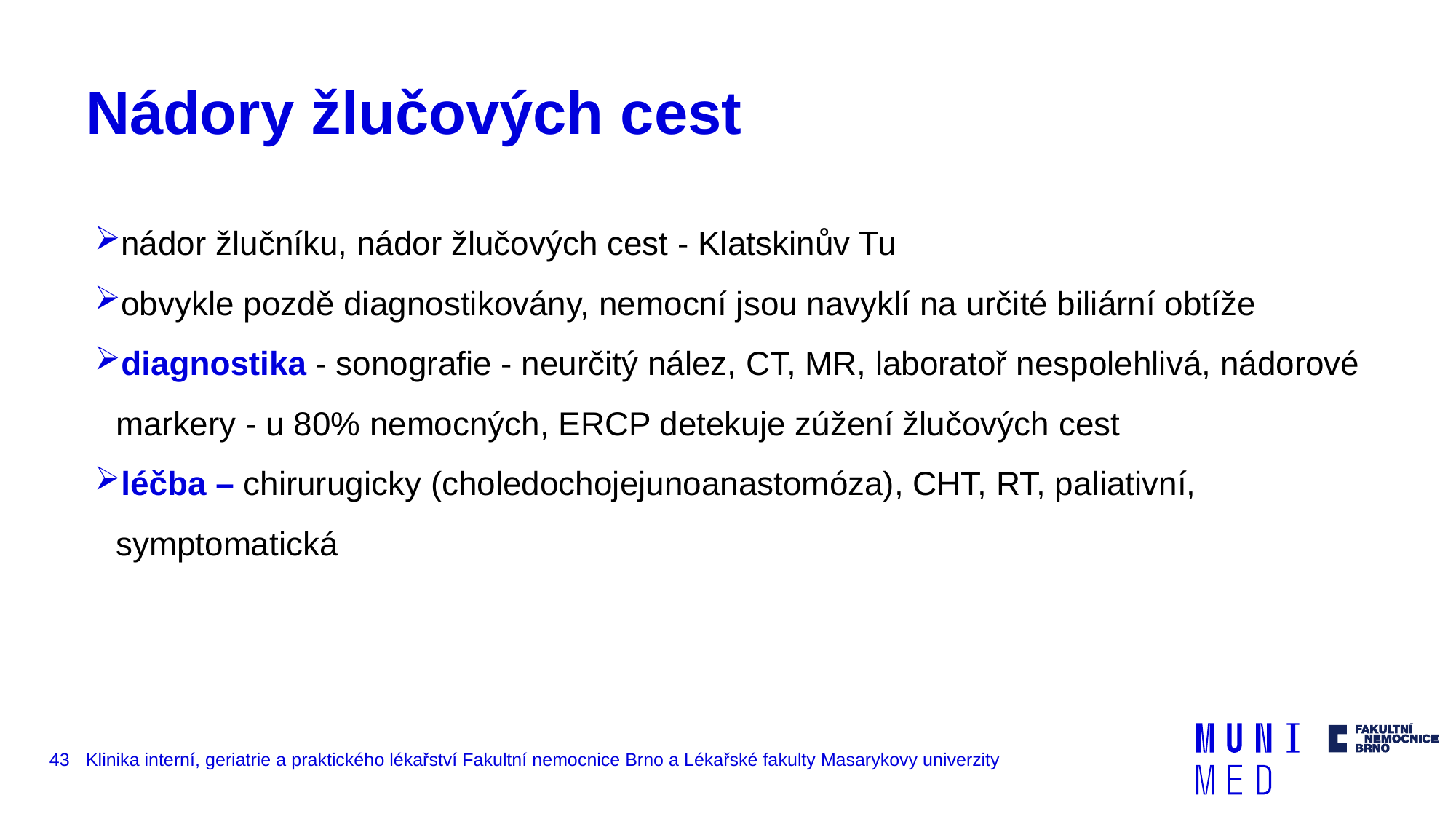

# Nádory žlučových cest
nádor žlučníku, nádor žlučových cest - Klatskinův Tu
obvykle pozdě diagnostikovány, nemocní jsou navyklí na určité biliární obtíže
diagnostika - sonografie - neurčitý nález, CT, MR, laboratoř nespolehlivá, nádorové markery - u 80% nemocných, ERCP detekuje zúžení žlučových cest
léčba – chirurugicky (choledochojejunoanastomóza), CHT, RT, paliativní, symptomatická
43
Klinika interní, geriatrie a praktického lékařství Fakultní nemocnice Brno a Lékařské fakulty Masarykovy univerzity